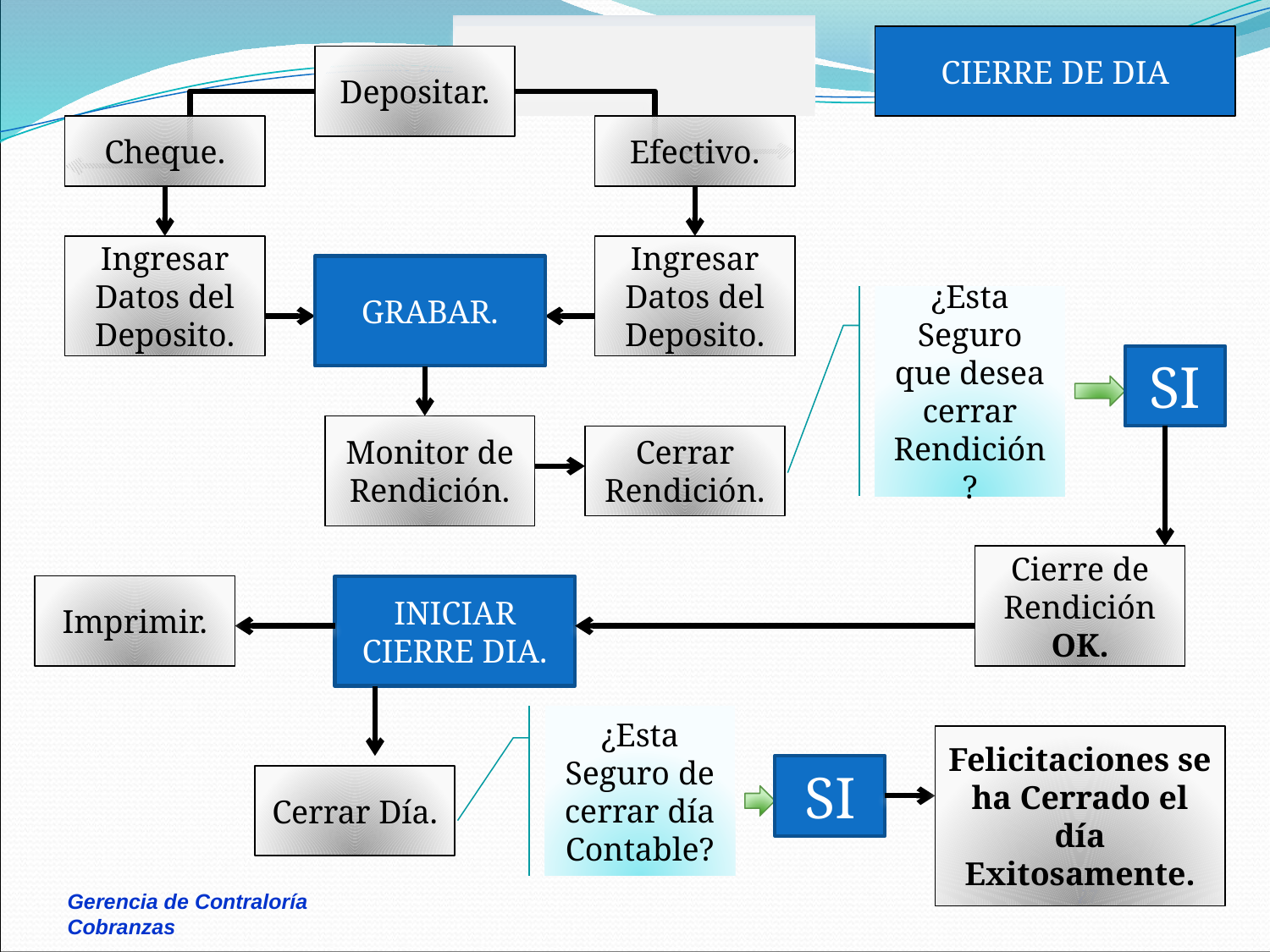

CIERRE DE DIA
Depositar.
Cheque.
Efectivo.
Ingresar Datos del Deposito.
Ingresar Datos del Deposito.
GRABAR.
¿Esta Seguro que desea cerrar Rendición?
SI

Monitor de Rendición.
Cerrar Rendición.
Cierre de Rendición OK.
Imprimir.
INICIAR CIERRE DIA.
¿Esta Seguro de cerrar día Contable?
Felicitaciones se ha Cerrado el día Exitosamente.
SI
Cerrar Día.